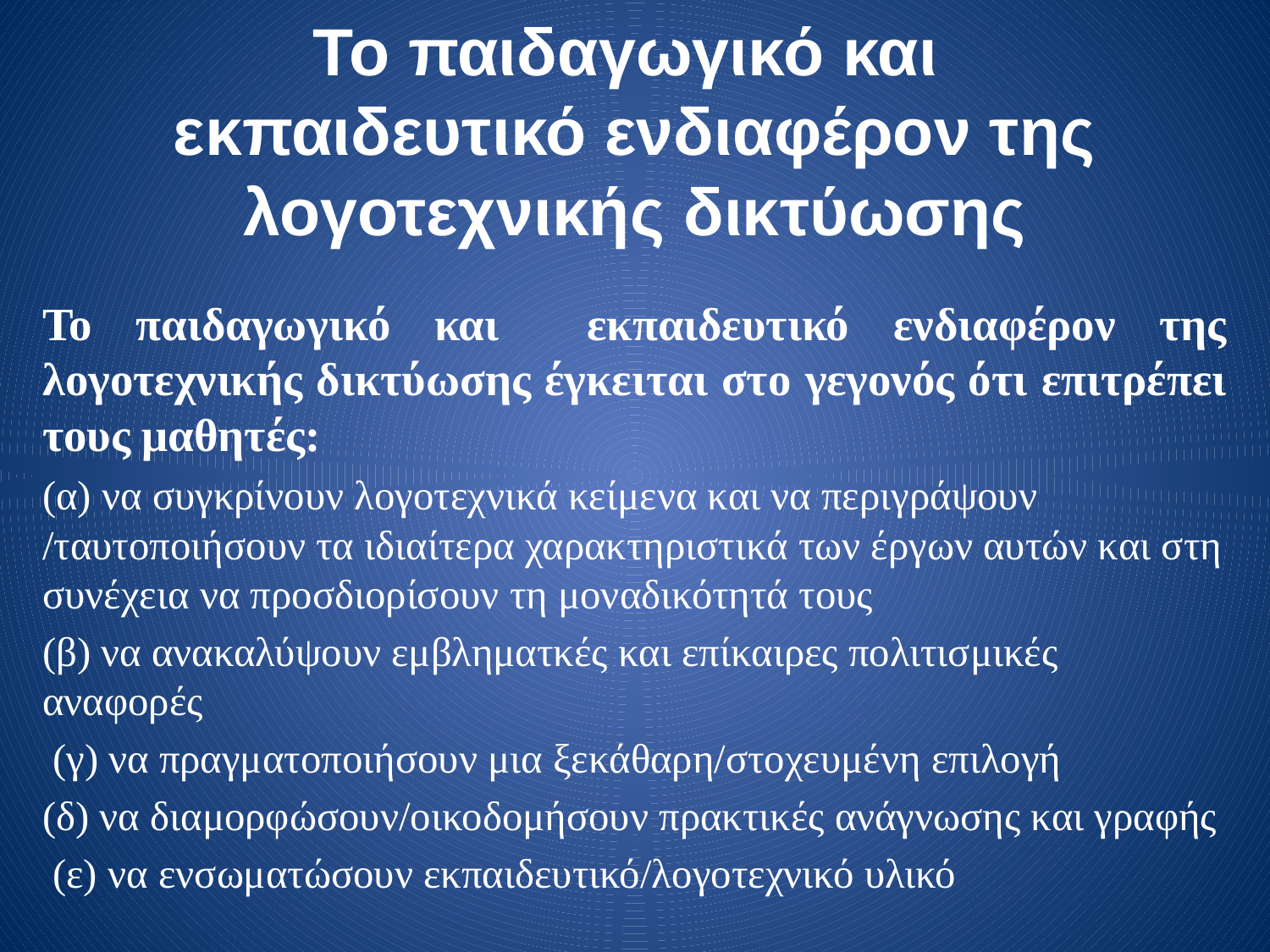

# Το παιδαγωγικό και  εκπαιδευτικό ενδιαφέρον της λογοτεχνικής δικτύωσης
Το παιδαγωγικό και  εκπαιδευτικό ενδιαφέρον της λογοτεχνικής δικτύωσης έγκειται στο γεγονός ότι επιτρέπει τους μαθητές:
(α) να συγκρίνουν λογοτεχνικά κείμενα και να περιγράψουν /ταυτοποιήσουν τα ιδιαίτερα χαρακτηριστικά των έργων αυτών και στη συνέχεια να προσδιορίσουν τη μοναδικότητά τους
(β) να ανακαλύψουν εμβληματκές και επίκαιρες πολιτισμικές αναφορές
 (γ) να πραγματοποιήσουν μια ξεκάθαρη/στοχευμένη επιλογή
(δ) να διαμορφώσουν/οικοδομήσουν πρακτικές ανάγνωσης και γραφής
 (ε) να ενσωματώσουν εκπαιδευτικό/λογοτεχνικό υλικό